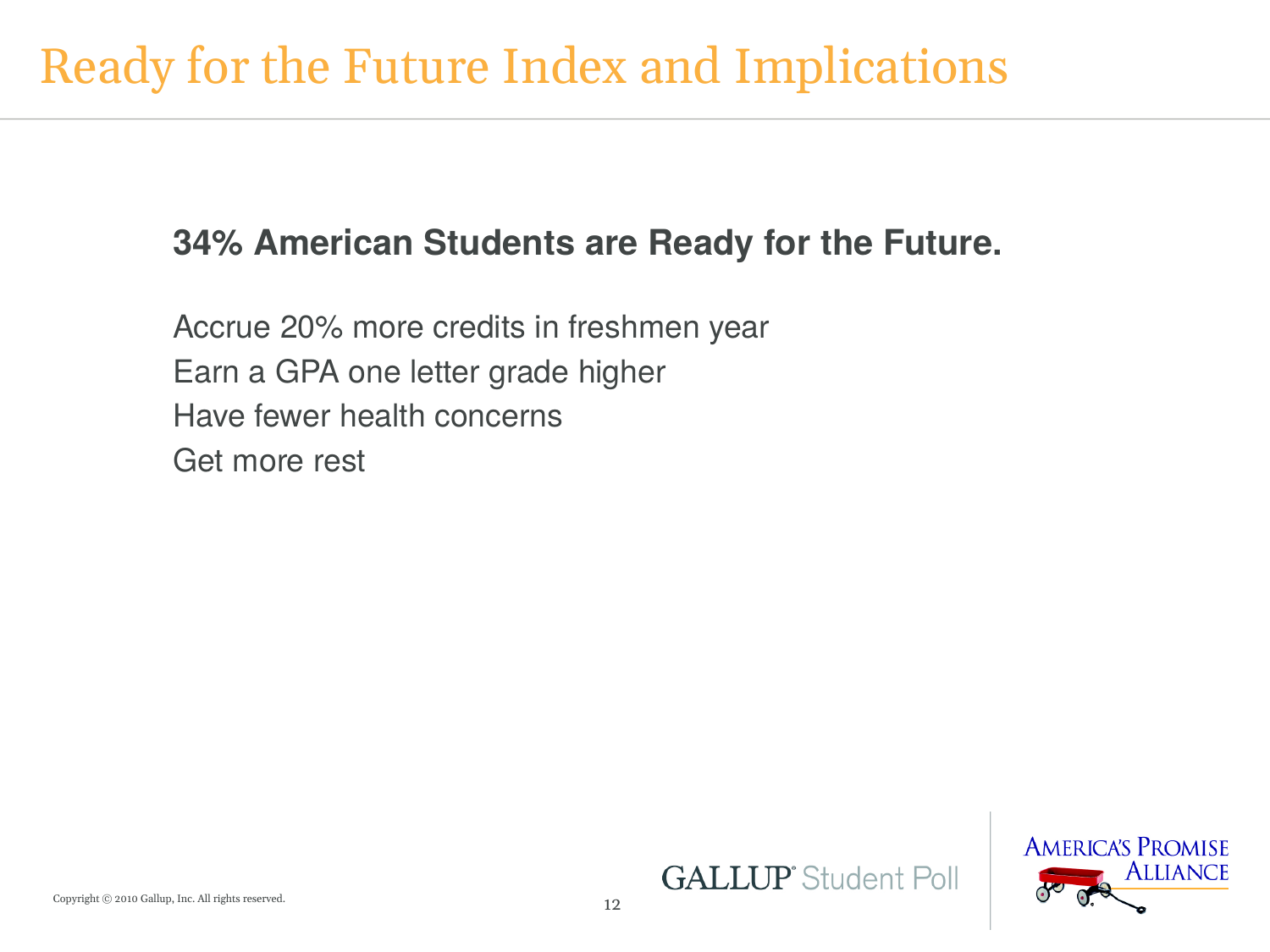

# Ready for the Future Index and Implications
34% American Students are Ready for the Future.
Accrue 20% more credits in freshmen year
Earn a GPA one letter grade higher
Have fewer health concerns
Get more rest

Copyright © 2010 Gallup, Inc. All rights reserved.
12